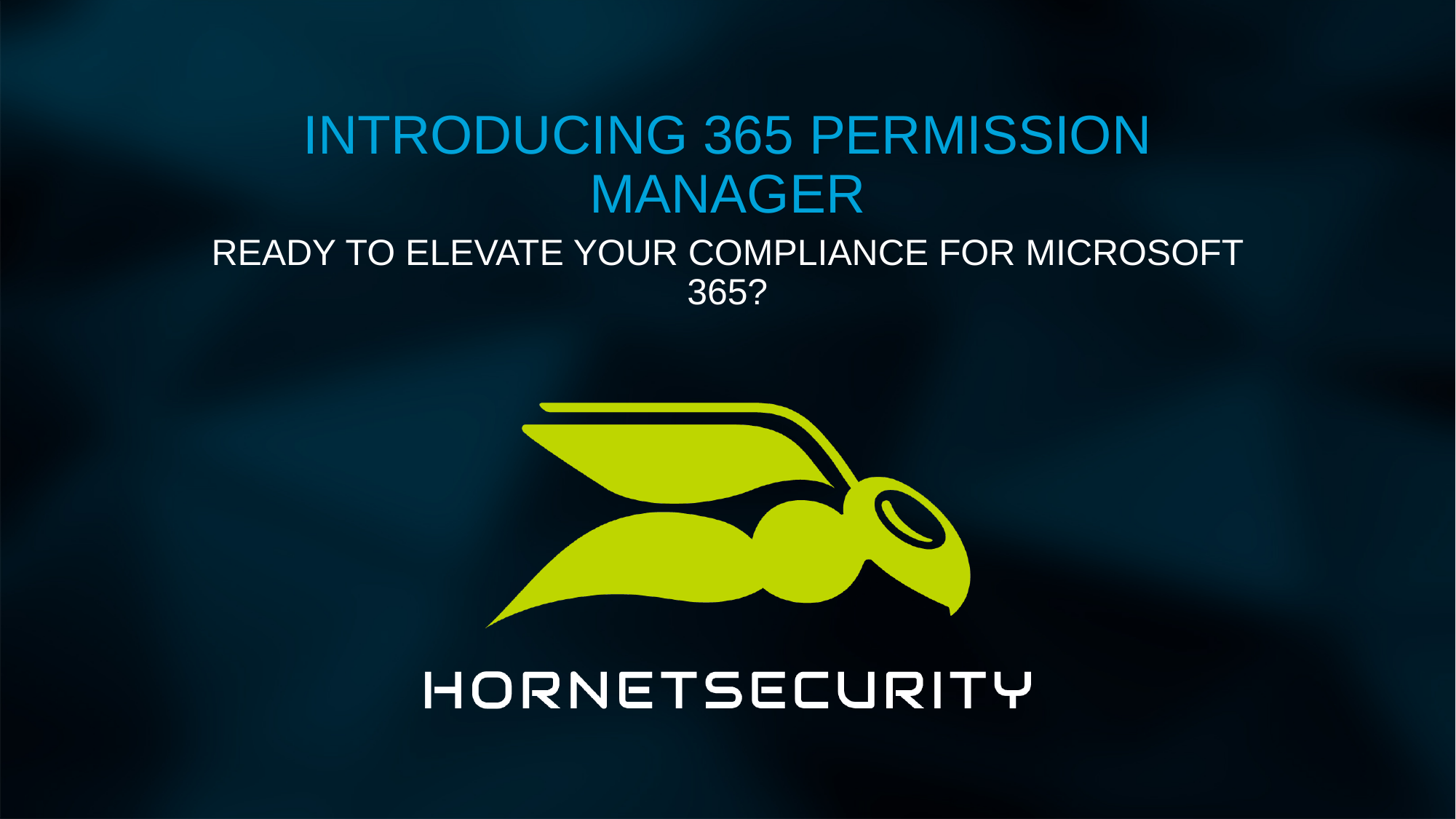

# INTRODUCING 365 Permission Manager
READY to Elevate your compliance for Microsoft 365?